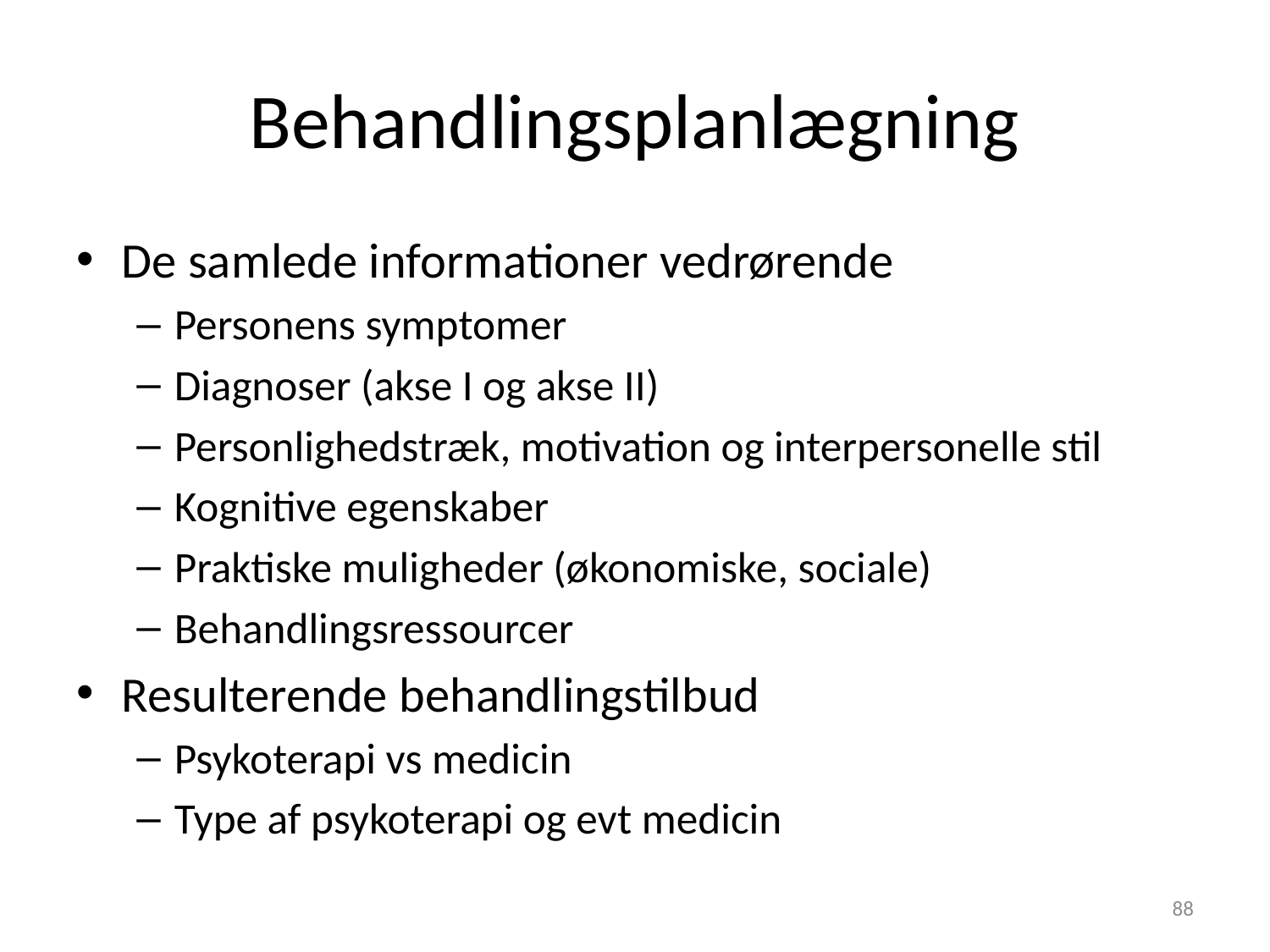

# Behandlingsplanlægning
De samlede informationer vedrørende
Personens symptomer
Diagnoser (akse I og akse II)
Personlighedstræk, motivation og interpersonelle stil
Kognitive egenskaber
Praktiske muligheder (økonomiske, sociale)
Behandlingsressourcer
Resulterende behandlingstilbud
Psykoterapi vs medicin
Type af psykoterapi og evt medicin

88